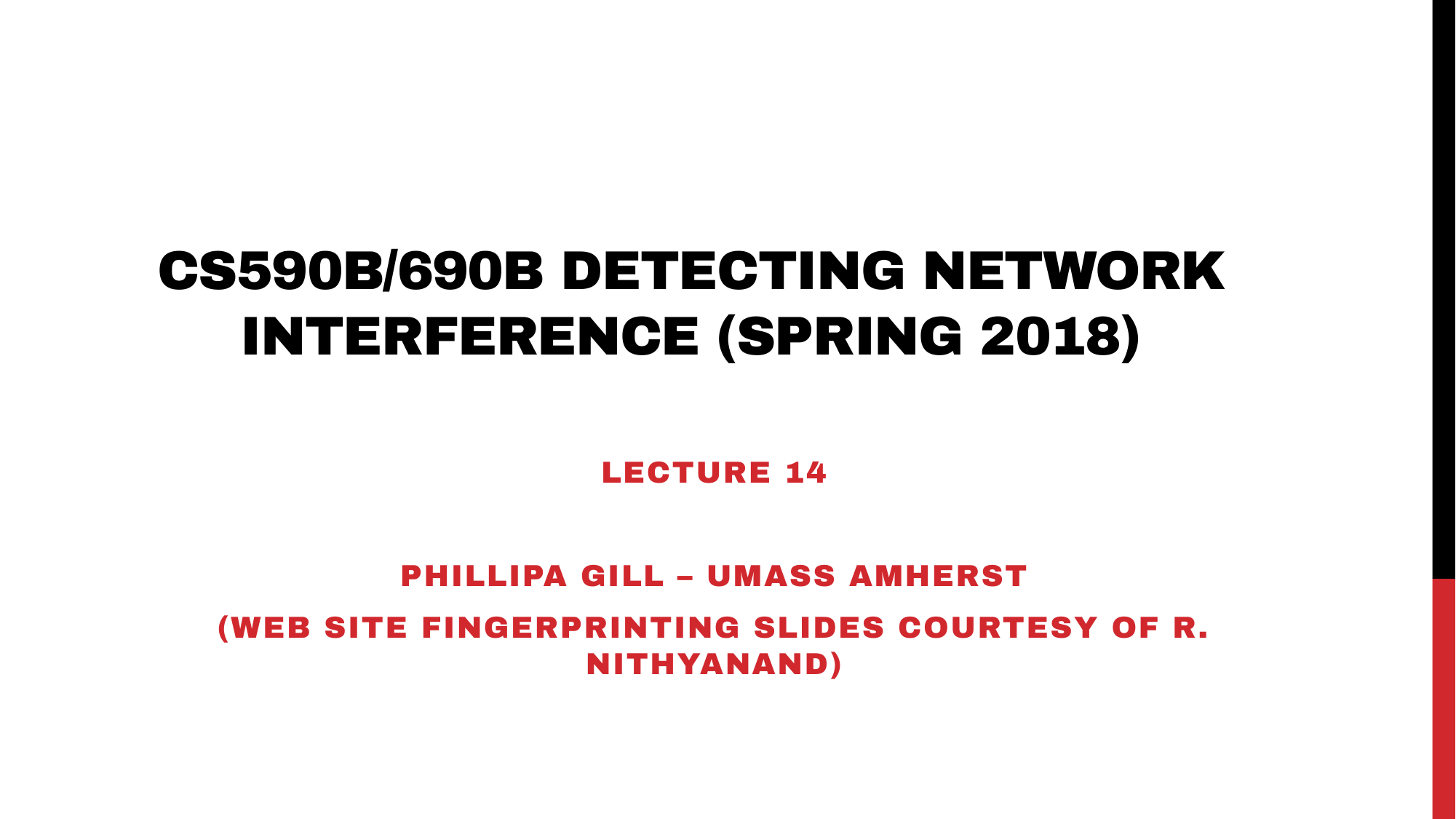

# CS590B/690B Detecting Network Interference (Spring 2018)
Lecture 14

Phillipa Gill – Umass Amherst
(Web site fingerprinting Slides courtesy of R. Nithyanand)